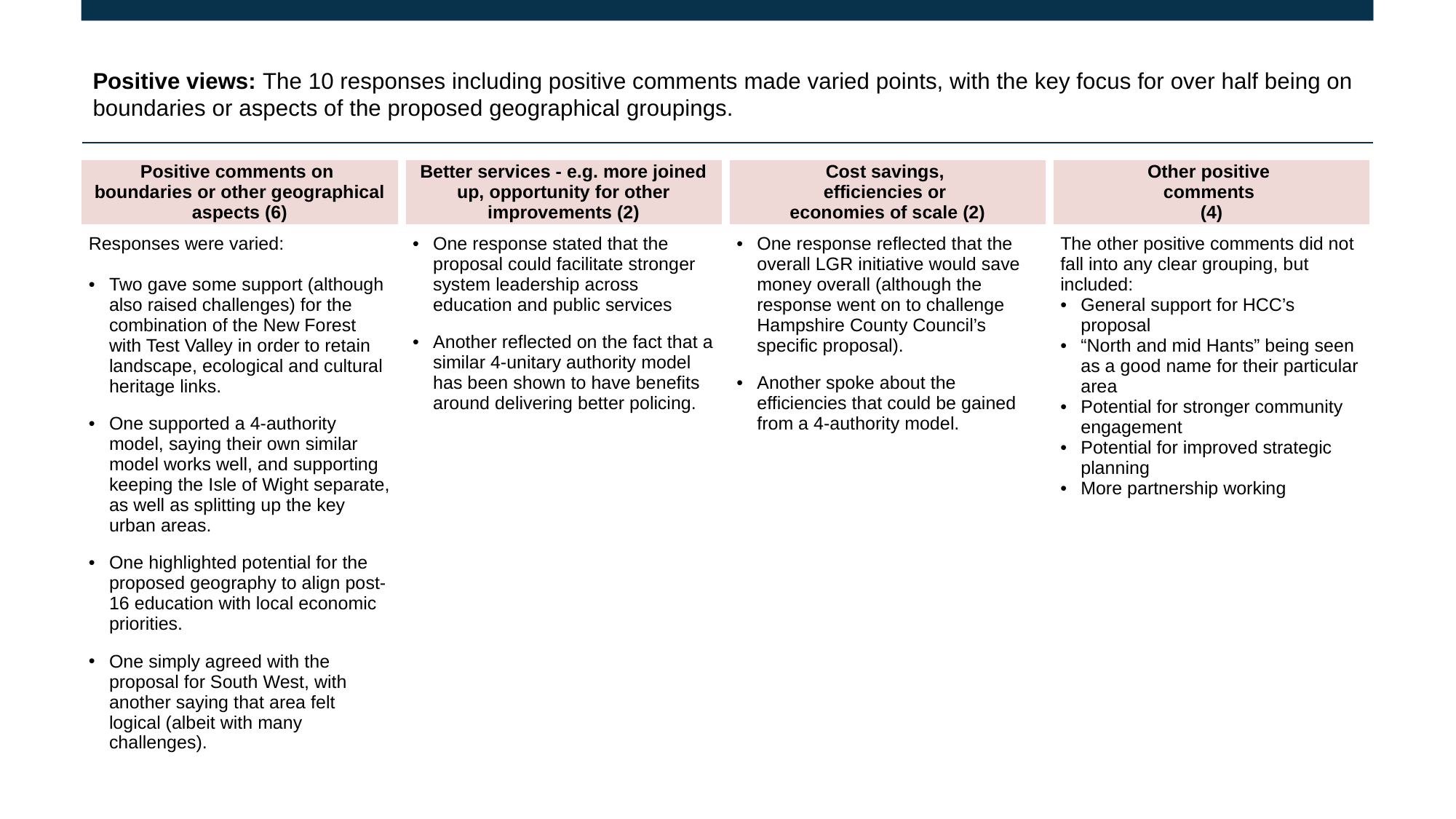

# Positive views: The 10 responses including positive comments made varied points, with the key focus for over half being on boundaries or aspects of the proposed geographical groupings.
| Positive comments on boundaries or other geographical aspects (6) | Better services - e.g. more joined up, opportunity for other improvements (2) | Cost savings, efficiencies or economies of scale (2) | Other positive comments (4) |
| --- | --- | --- | --- |
| Responses were varied: Two gave some support (although also raised challenges) for the combination of the New Forest with Test Valley in order to retain landscape, ecological and cultural heritage links. One supported a 4-authority model, saying their own similar model works well, and supporting keeping the Isle of Wight separate, as well as splitting up the key urban areas. One highlighted potential for the proposed geography to align post-16 education with local economic priorities. One simply agreed with the proposal for South West, with another saying that area felt logical (albeit with many challenges). | One response stated that the proposal could facilitate stronger system leadership across education and public services Another reflected on the fact that a similar 4-unitary authority model has been shown to have benefits around delivering better policing. | One response reflected that the overall LGR initiative would save money overall (although the response went on to challenge Hampshire County Council’s specific proposal). Another spoke about the efficiencies that could be gained from a 4-authority model. | The other positive comments did not fall into any clear grouping, but included: General support for HCC’s proposal “North and mid Hants” being seen as a good name for their particular area Potential for stronger community engagement Potential for improved strategic planning More partnership working |